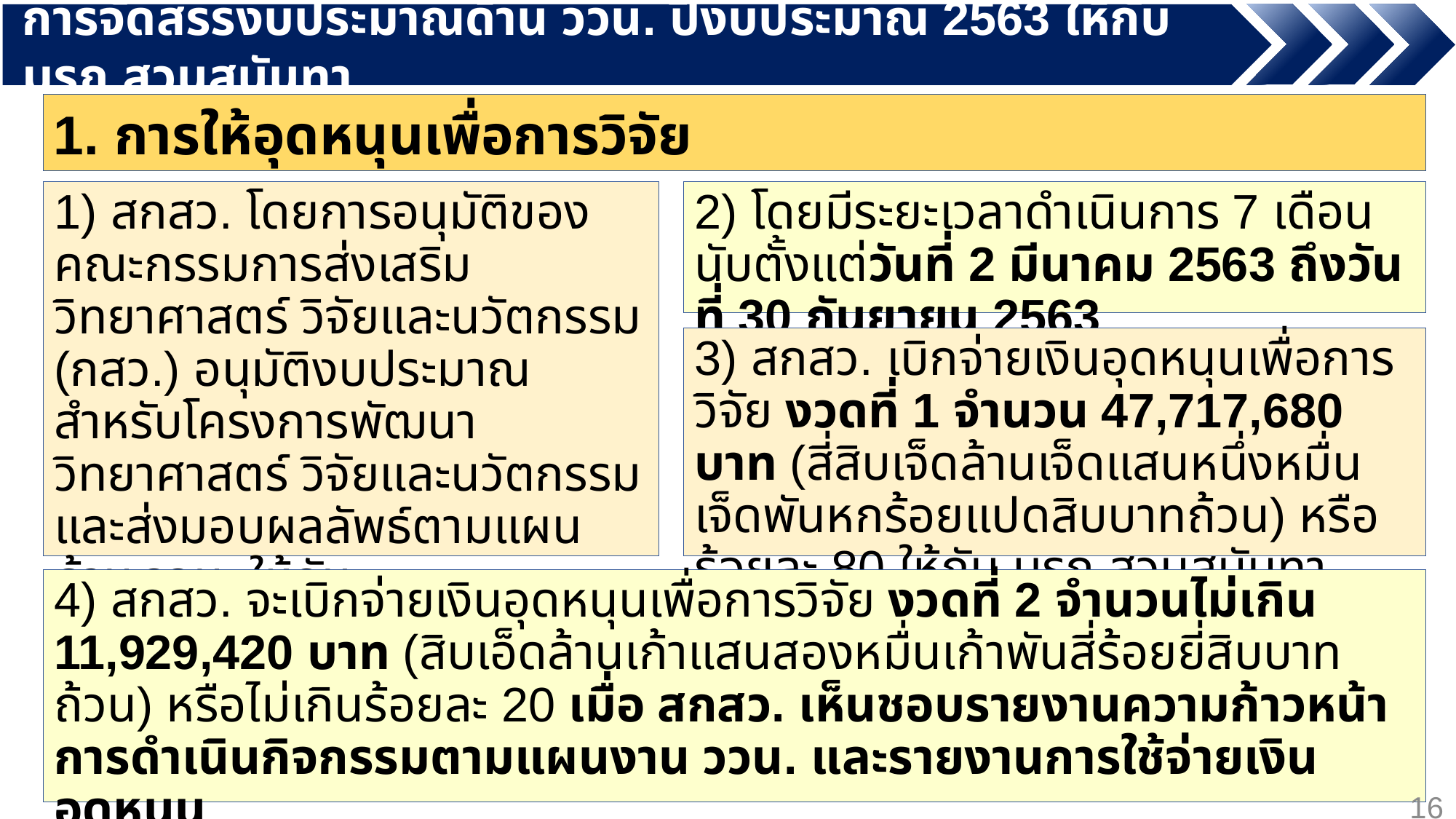

การจัดสรรงบประมาณด้าน ววน. ปีงบประมาณ 2563 ให้กับ มรภ.สวนสุนันทา

1. การให้อุดหนุนเพื่อการวิจัย
1) สกสว. โดยการอนุมัติของคณะกรรมการส่งเสริมวิทยาศาสตร์ วิจัยและนวัตกรรม (กสว.) อนุมัติงบประมาณสำหรับโครงการพัฒนาวิทยาศาสตร์ วิจัยและนวัตกรรม และส่งมอบผลลัพธ์ตามแผนด้าน ววน. ให้กับ มรภ.สวนสุนันทา ในวงเงิน 59,647,100 บาท ประกอบด้วย 23 แผนงาน
2) โดยมีระยะเวลาดำเนินการ 7 เดือน นับตั้งแต่วันที่ 2 มีนาคม 2563 ถึงวันที่ 30 กันยายน 2563
3) สกสว. เบิกจ่ายเงินอุดหนุนเพื่อการวิจัย งวดที่ 1 จำนวน 47,717,680 บาท (สี่สิบเจ็ดล้านเจ็ดแสนหนึ่งหมื่นเจ็ดพันหกร้อยแปดสิบบาทถ้วน) หรือร้อยละ 80 ให้กับ มรภ.สวนสุนันทา เรียบร้อยแล้ว
4) สกสว. จะเบิกจ่ายเงินอุดหนุนเพื่อการวิจัย งวดที่ 2 จำนวนไม่เกิน 11,929,420 บาท (สิบเอ็ดล้านเก้าแสนสองหมื่นเก้าพันสี่ร้อยยี่สิบบาทถ้วน) หรือไม่เกินร้อยละ 20 เมื่อ สกสว. เห็นชอบรายงานความก้าวหน้าการดำเนินกิจกรรมตามแผนงาน ววน. และรายงานการใช้จ่ายเงินอุดหนุน
(ราว 120 วัน นับจากวันทำสัญญา โดยมีกำหนดส่งวันที่ 17 มิ.ย. 2563)
16
16